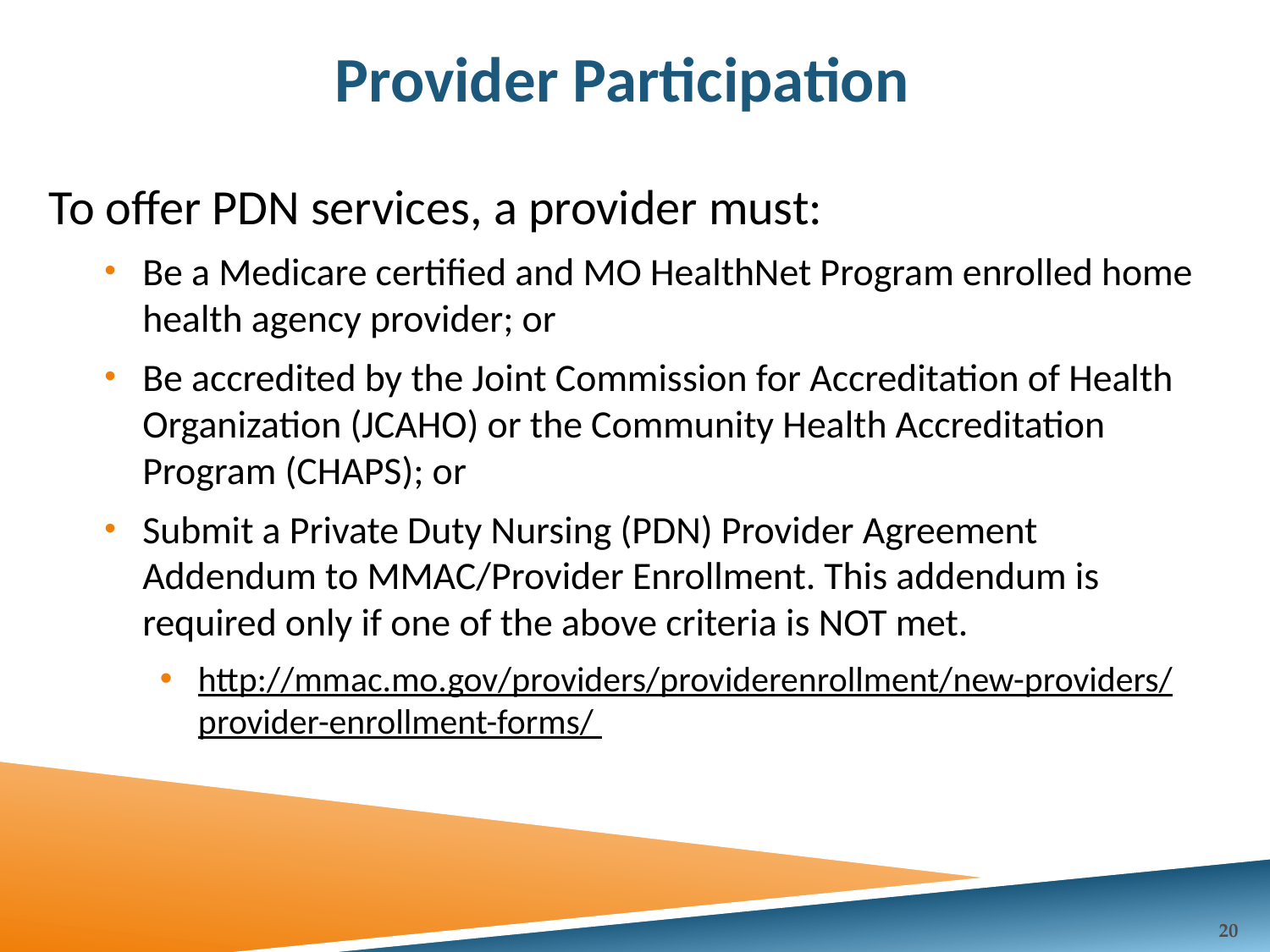

# Provider Participation
To offer PDN services, a provider must:
Be a Medicare certified and MO HealthNet Program enrolled home health agency provider; or
Be accredited by the Joint Commission for Accreditation of Health Organization (JCAHO) or the Community Health Accreditation Program (CHAPS); or
Submit a Private Duty Nursing (PDN) Provider Agreement Addendum to MMAC/Provider Enrollment. This addendum is required only if one of the above criteria is NOT met.
http://mmac.mo.gov/providers/providerenrollment/new-providers/provider-enrollment-forms/

20